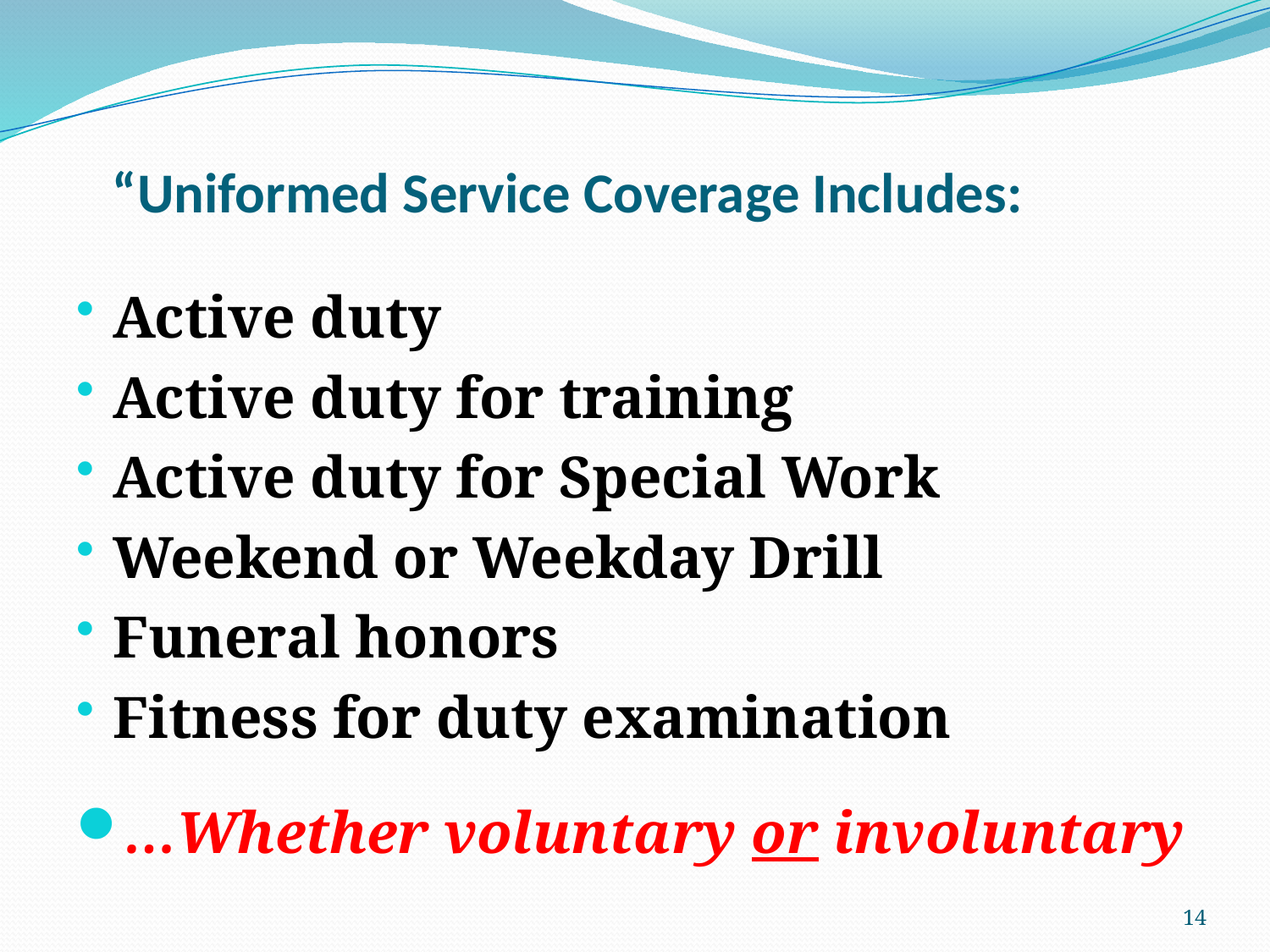

# “Uniformed Service Coverage Includes:
Active duty
Active duty for training
Active duty for Special Work
Weekend or Weekday Drill
Funeral honors
Fitness for duty examination

…Whether voluntary or involuntary

14